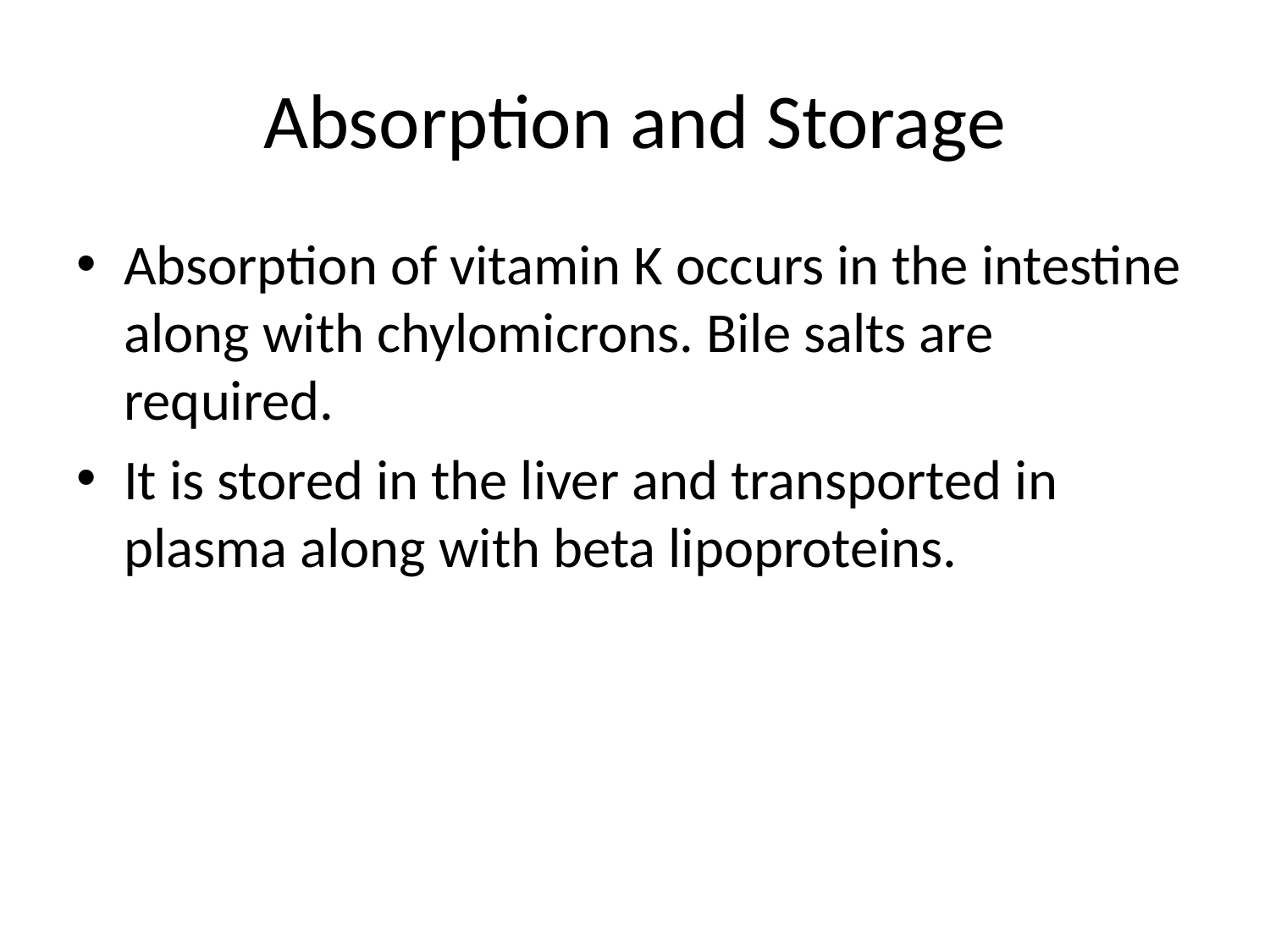

# Absorption and Storage
Absorption of vitamin K occurs in the intestine along with chylomicrons. Bile salts are required.
It is stored in the liver and transported in plasma along with beta lipoproteins.